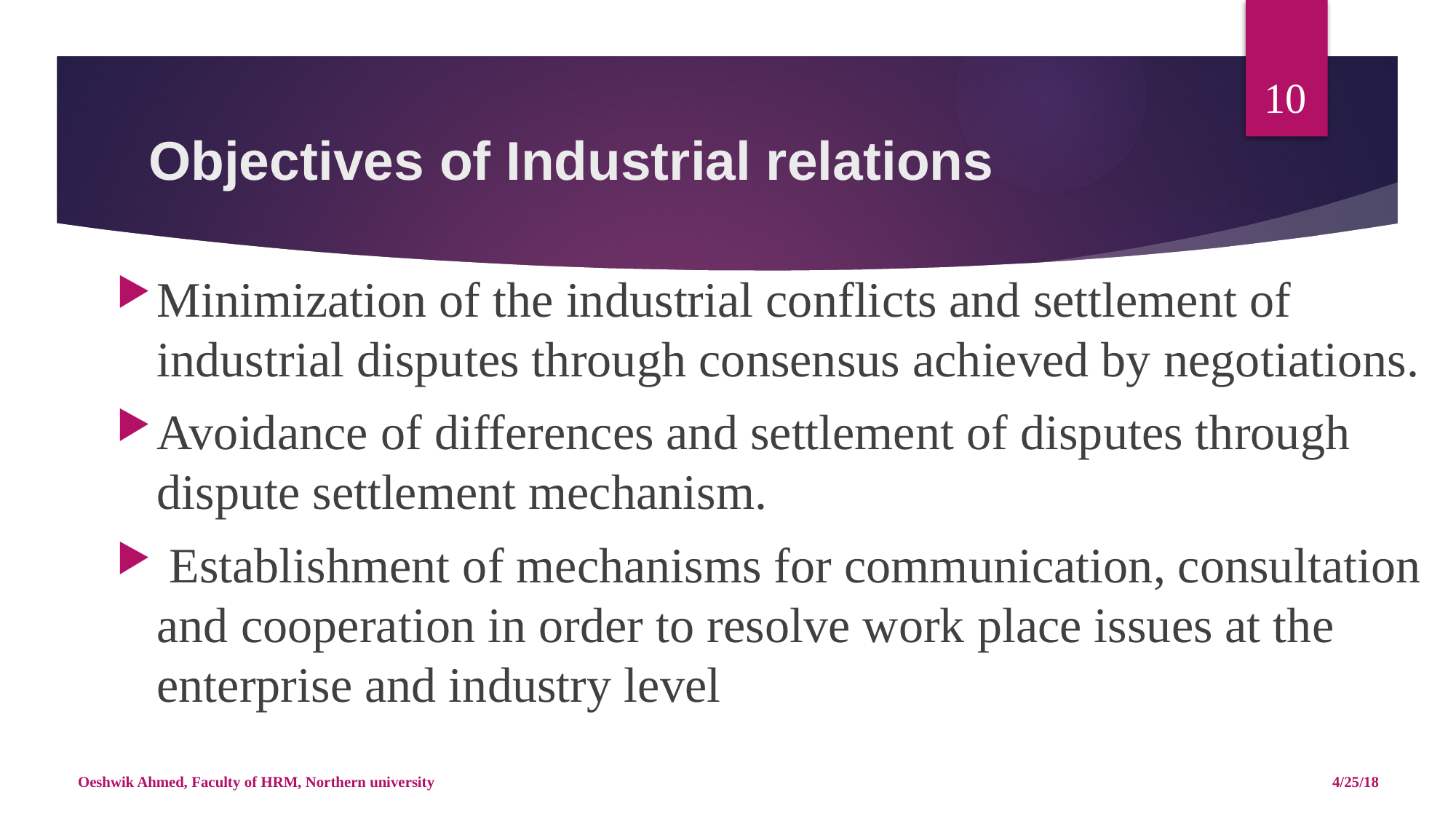

10
# Objectives of Industrial relations
Minimization of the industrial conflicts and settlement of industrial disputes through consensus achieved by negotiations.
Avoidance of differences and settlement of disputes through dispute settlement mechanism.
 Establishment of mechanisms for communication, consultation and cooperation in order to resolve work place issues at the enterprise and industry level
Oeshwik Ahmed, Faculty of HRM, Northern university
4/25/18